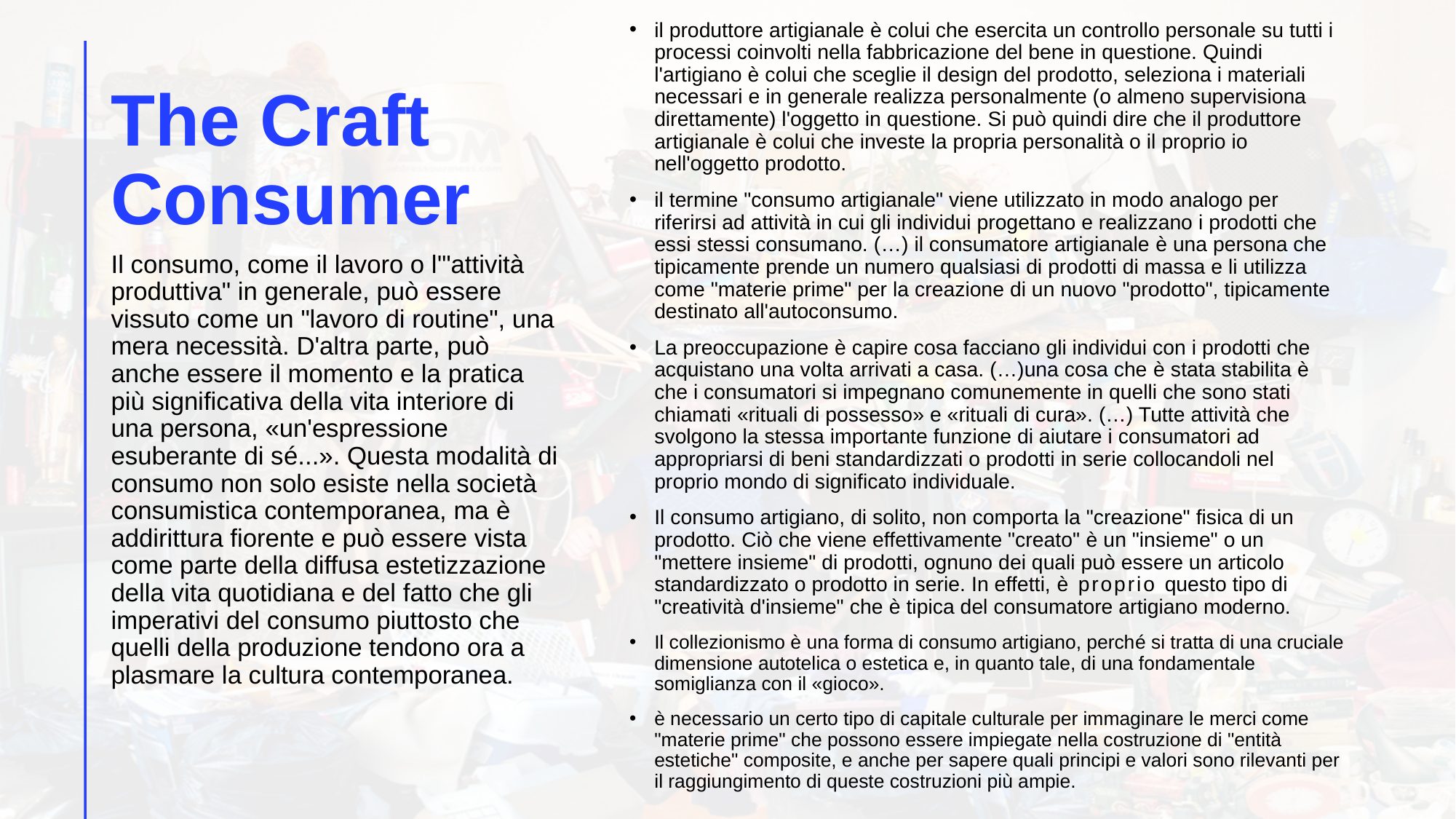

il produttore artigianale è colui che esercita un controllo personale su tutti i processi coinvolti nella fabbricazione del bene in questione. Quindi l'artigiano è colui che sceglie il design del prodotto, seleziona i materiali necessari e in generale realizza personalmente (o almeno supervisiona direttamente) l'oggetto in questione. Si può quindi dire che il produttore artigianale è colui che investe la propria personalità o il proprio io nell'oggetto prodotto.
il termine "consumo artigianale" viene utilizzato in modo analogo per riferirsi ad attività in cui gli individui progettano e realizzano i prodotti che essi stessi consumano. (…) il consumatore artigianale è una persona che tipicamente prende un numero qualsiasi di prodotti di massa e li utilizza come "materie prime" per la creazione di un nuovo "prodotto", tipicamente destinato all'autoconsumo.
La preoccupazione è capire cosa facciano gli individui con i prodotti che acquistano una volta arrivati a casa. (…)una cosa che è stata stabilita è che i consumatori si impegnano comunemente in quelli che sono stati chiamati «rituali di possesso» e «rituali di cura». (…) Tutte attività che svolgono la stessa importante funzione di aiutare i consumatori ad appropriarsi di beni standardizzati o prodotti in serie collocandoli nel proprio mondo di significato individuale.
Il consumo artigiano, di solito, non comporta la "creazione" fisica di un prodotto. Ciò che viene effettivamente "creato" è un "insieme" o un "mettere insieme" di prodotti, ognuno dei quali può essere un articolo standardizzato o prodotto in serie. In effetti, è proprio questo tipo di "creatività d'insieme" che è tipica del consumatore artigiano moderno.
Il collezionismo è una forma di consumo artigiano, perché si tratta di una cruciale dimensione autotelica o estetica e, in quanto tale, di una fondamentale somiglianza con il «gioco».
è necessario un certo tipo di capitale culturale per immaginare le merci come "materie prime" che possono essere impiegate nella costruzione di "entità estetiche" composite, e anche per sapere quali principi e valori sono rilevanti per il raggiungimento di queste costruzioni più ampie.

# The Craft Consumer
Il consumo, come il lavoro o l'"attività produttiva" in generale, può essere vissuto come un "lavoro di routine", una mera necessità. D'altra parte, può anche essere il momento e la pratica più significativa della vita interiore di una persona, «un'espressione esuberante di sé...». Questa modalità di consumo non solo esiste nella società consumistica contemporanea, ma è addirittura fiorente e può essere vista come parte della diffusa estetizzazione della vita quotidiana e del fatto che gli imperativi del consumo piuttosto che quelli della produzione tendono ora a plasmare la cultura contemporanea.